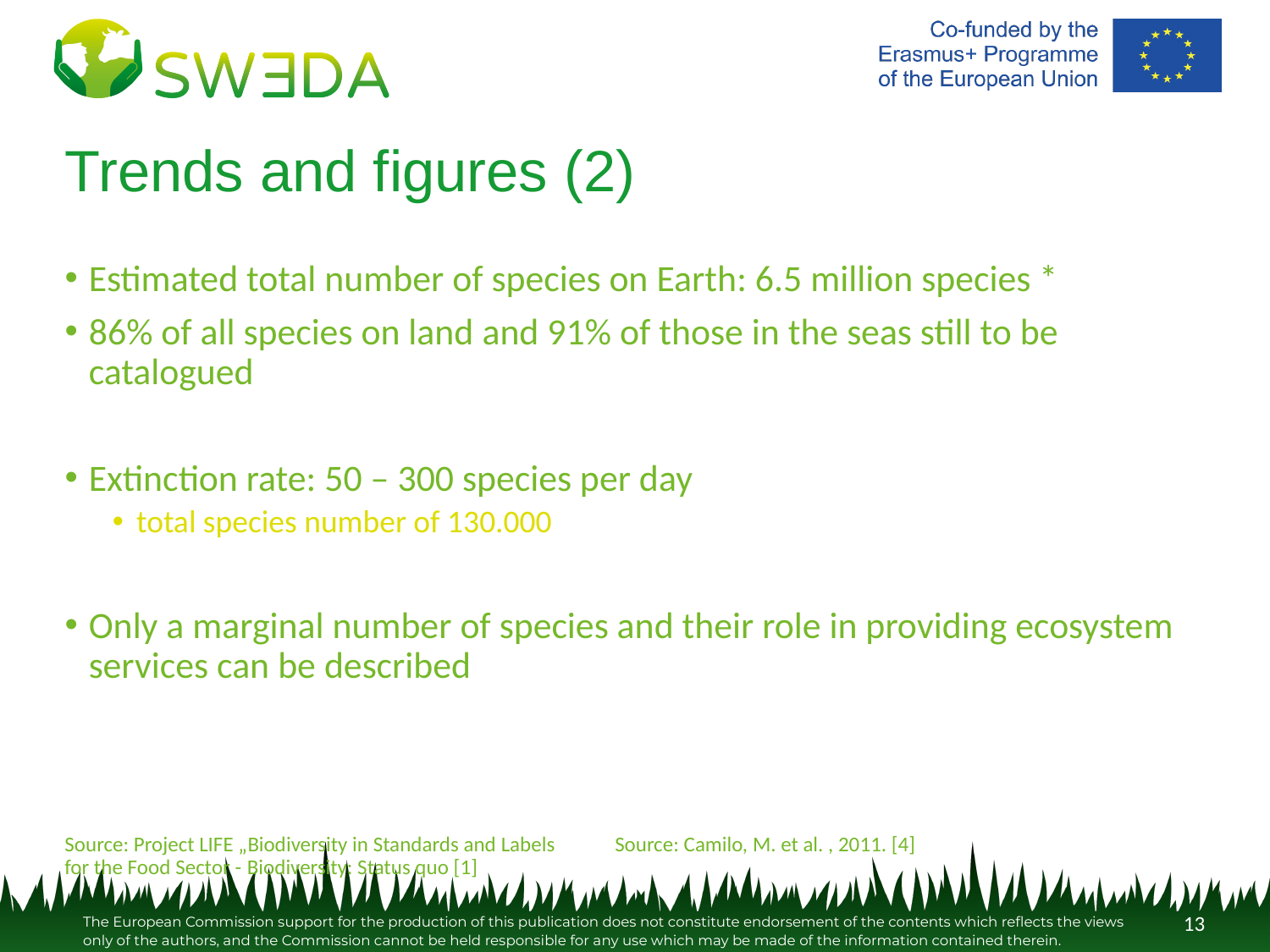

# Trends and figures (2)
Estimated total number of species on Earth: 6.5 million species *
86% of all species on land and 91% of those in the seas still to be catalogued

Extinction rate: 50 – 300 species per day
total species number of 130.000

Only a marginal number of species and their role in providing ecosystem services can be described

Source: Project LIFE „Biodiversity in Standards and Labels for the Food Sector - Biodiversity: Status quo [1]
Source: Camilo, M. et al. , 2011. [4]
13